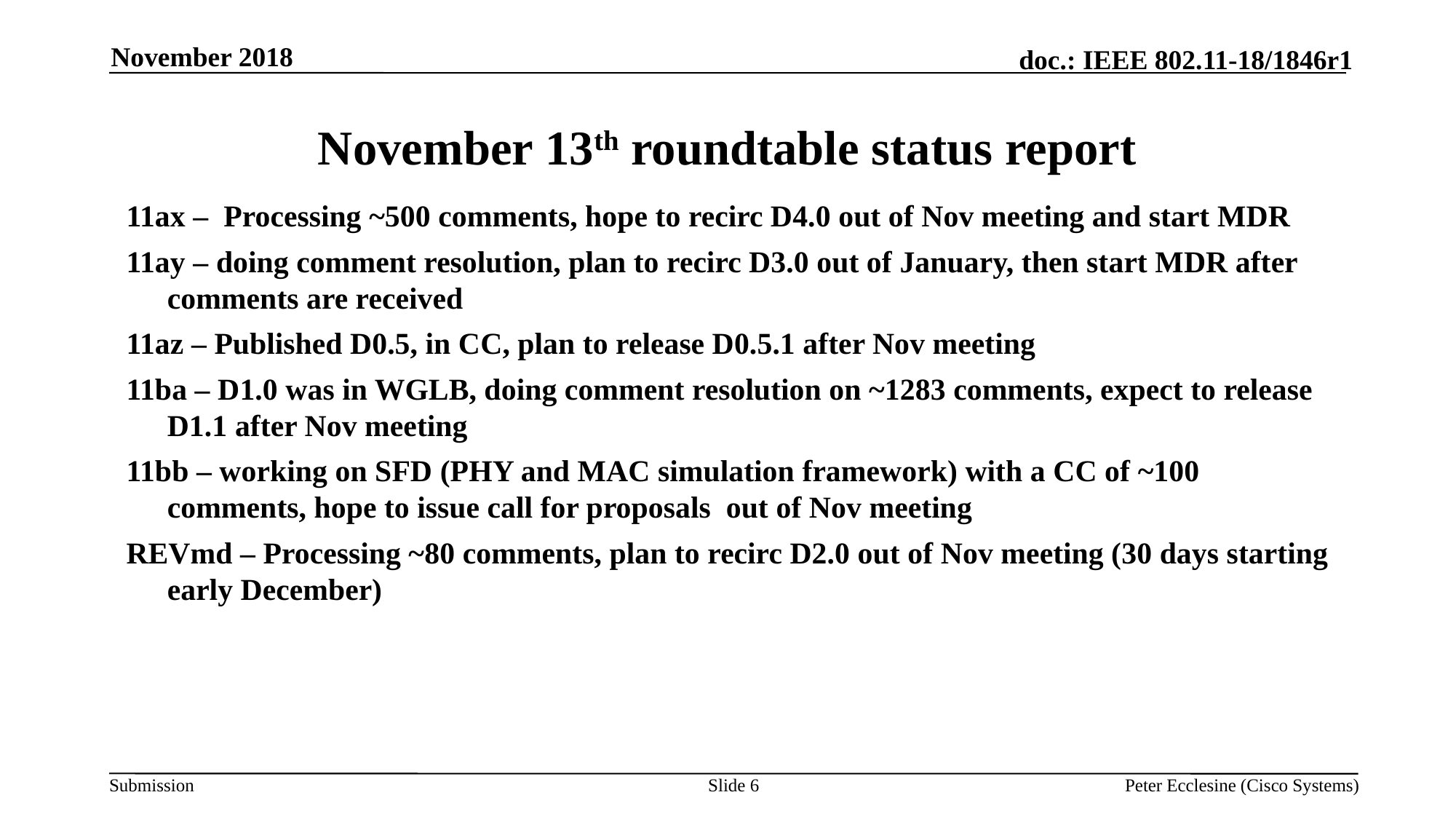

November 2018
# November 13th roundtable status report
11ax –  Processing ~500 comments, hope to recirc D4.0 out of Nov meeting and start MDR
11ay – doing comment resolution, plan to recirc D3.0 out of January, then start MDR after comments are received
11az – Published D0.5, in CC, plan to release D0.5.1 after Nov meeting
11ba – D1.0 was in WGLB, doing comment resolution on ~1283 comments, expect to release D1.1 after Nov meeting
11bb – working on SFD (PHY and MAC simulation framework) with a CC of ~100 comments, hope to issue call for proposals  out of Nov meeting
REVmd – Processing ~80 comments, plan to recirc D2.0 out of Nov meeting (30 days starting early December)
Slide 6
Peter Ecclesine (Cisco Systems)